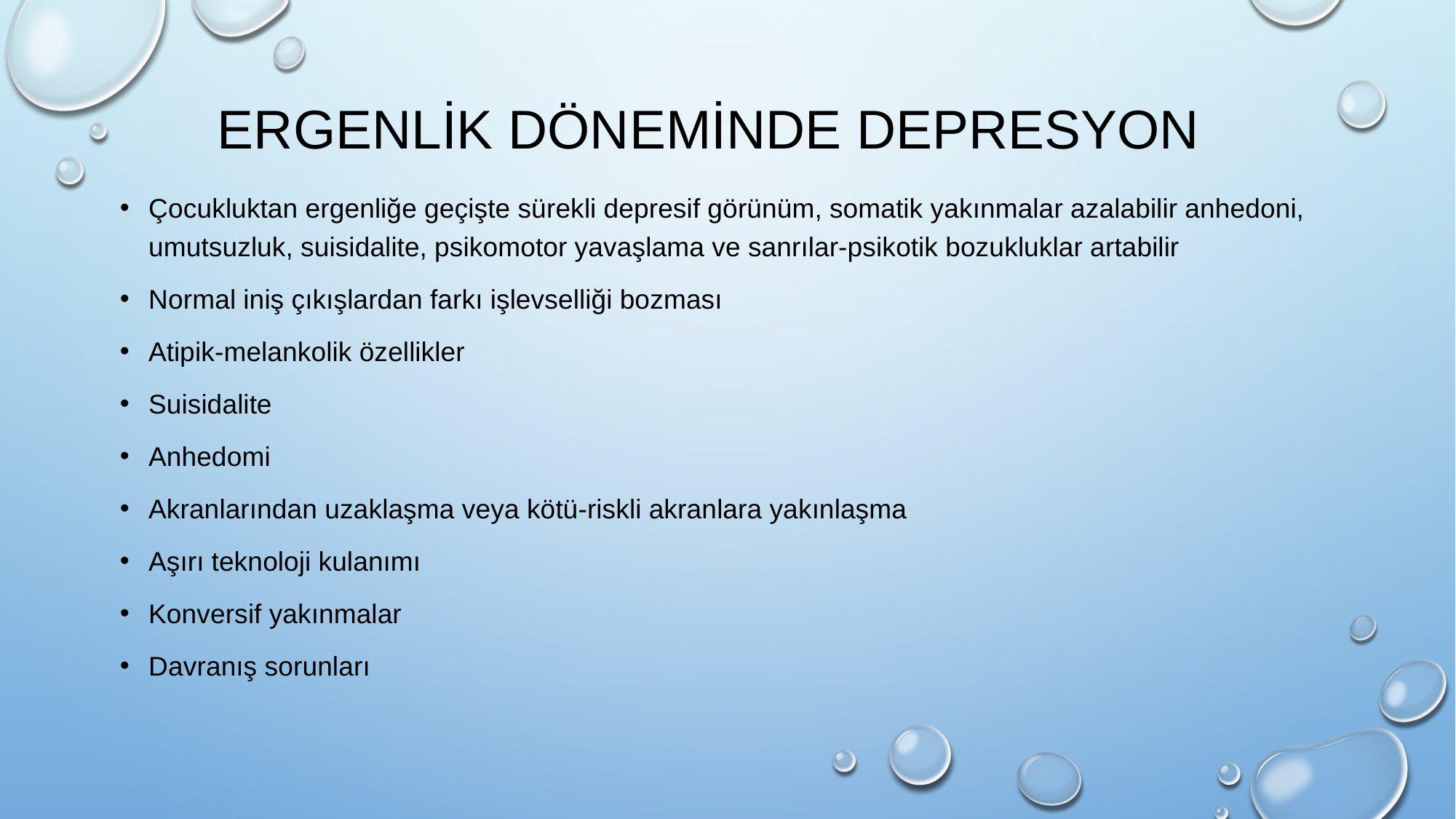

# Ergenlik döneminde depresyon
Çocukluktan ergenliğe geçişte sürekli depresif görünüm, somatik yakınmalar azalabilir anhedoni, umutsuzluk, suisidalite, psikomotor yavaşlama ve sanrılar-psikotik bozukluklar artabilir
Normal iniş çıkışlardan farkı işlevselliği bozması
Atipik-melankolik özellikler
Suisidalite
Anhedomi
Akranlarından uzaklaşma veya kötü-riskli akranlara yakınlaşma
Aşırı teknoloji kulanımı
Konversif yakınmalar
Davranış sorunları